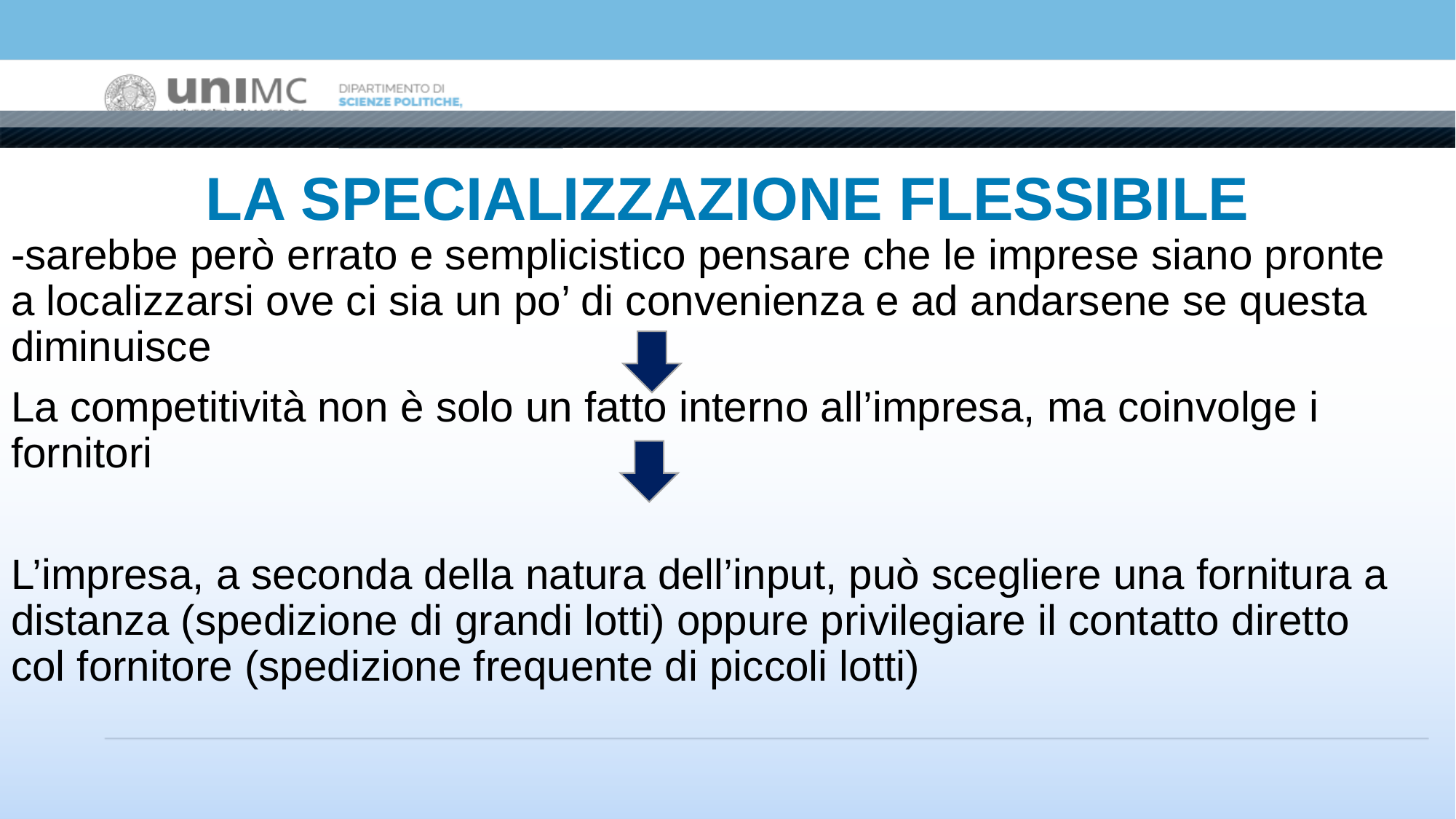

# LA SPECIALIZZAZIONE FLESSIBILE
-sarebbe però errato e semplicistico pensare che le imprese siano pronte a localizzarsi ove ci sia un po’ di convenienza e ad andarsene se questa diminuisce
La competitività non è solo un fatto interno all’impresa, ma coinvolge i fornitori

L’impresa, a seconda della natura dell’input, può scegliere una fornitura a distanza (spedizione di grandi lotti) oppure privilegiare il contatto diretto col fornitore (spedizione frequente di piccoli lotti)